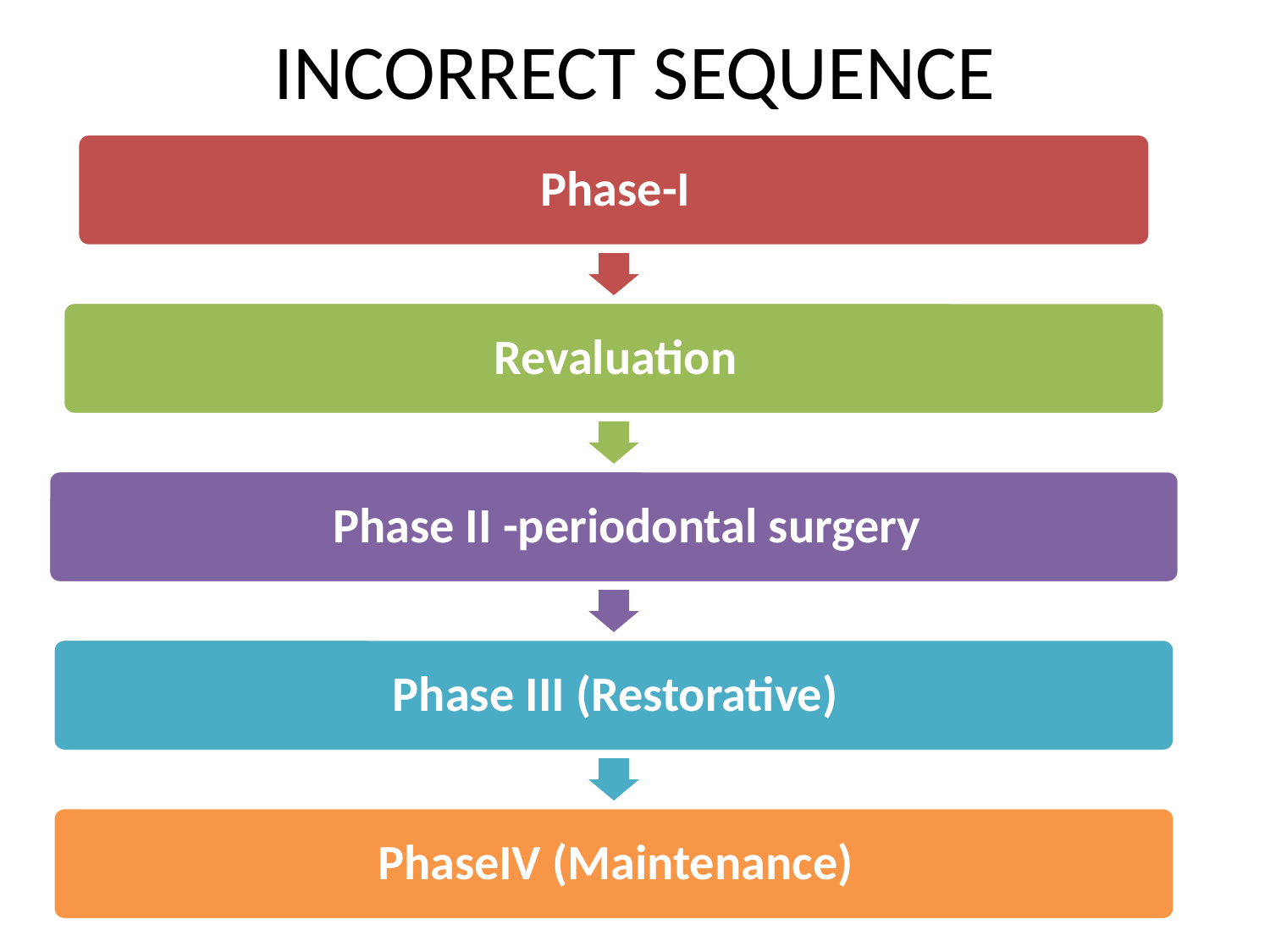

# INCORRECT SEQUENCE
Phase-I

Revaluation

  Phase II -periodontal surgery

Phase III (Restorative)

PhaseIV (Maintenance)